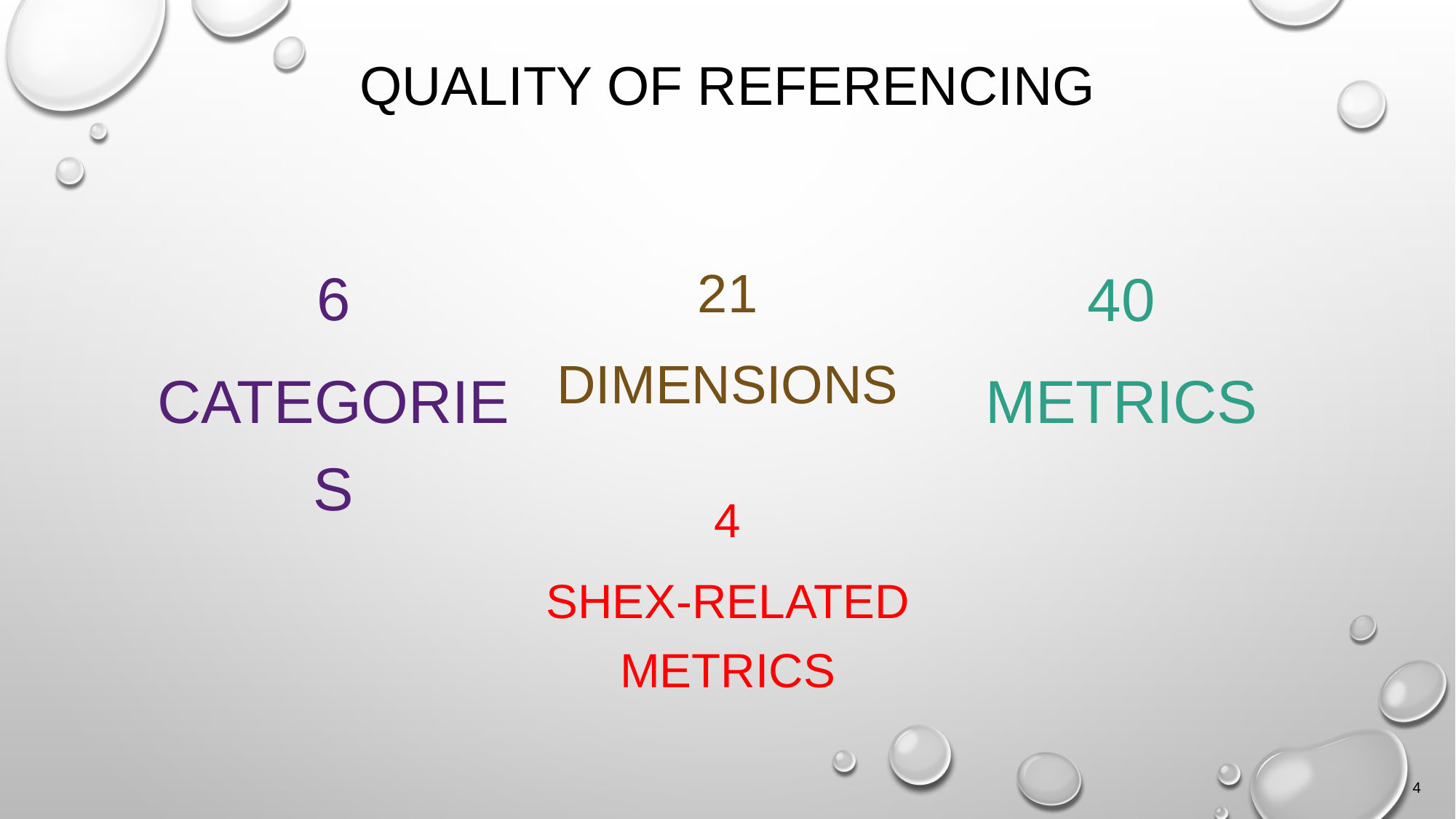

# Quality of referencing
21
Dimensions
40
METRICS
6
Categories
4
SHEX-rELATED METRICS
4